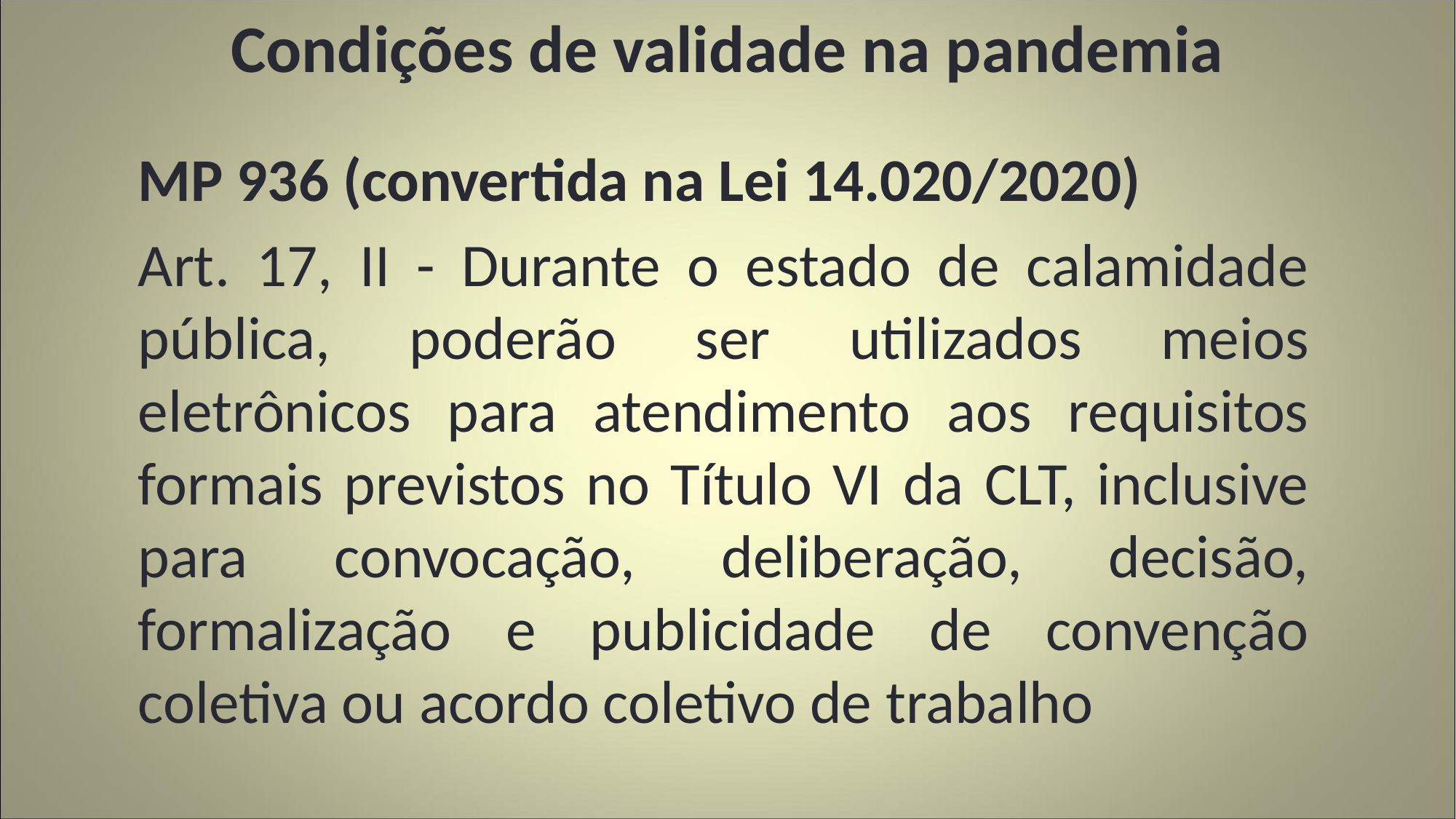

# Condições de validade na pandemia
MP 936 (convertida na Lei 14.020/2020)
Art. 17, II - Durante o estado de calamidade pública, poderão ser utilizados meios eletrônicos para atendimento aos requisitos formais previstos no Título VI da CLT, inclusive para convocação, deliberação, decisão, formalização e publicidade de convenção coletiva ou acordo coletivo de trabalho

III - os prazos previstos no Título VI da CLT, aprovada pelo Decreto-Lei nº 5.452, de 1º de maio de 1943, ficarão reduzidos pela metade;